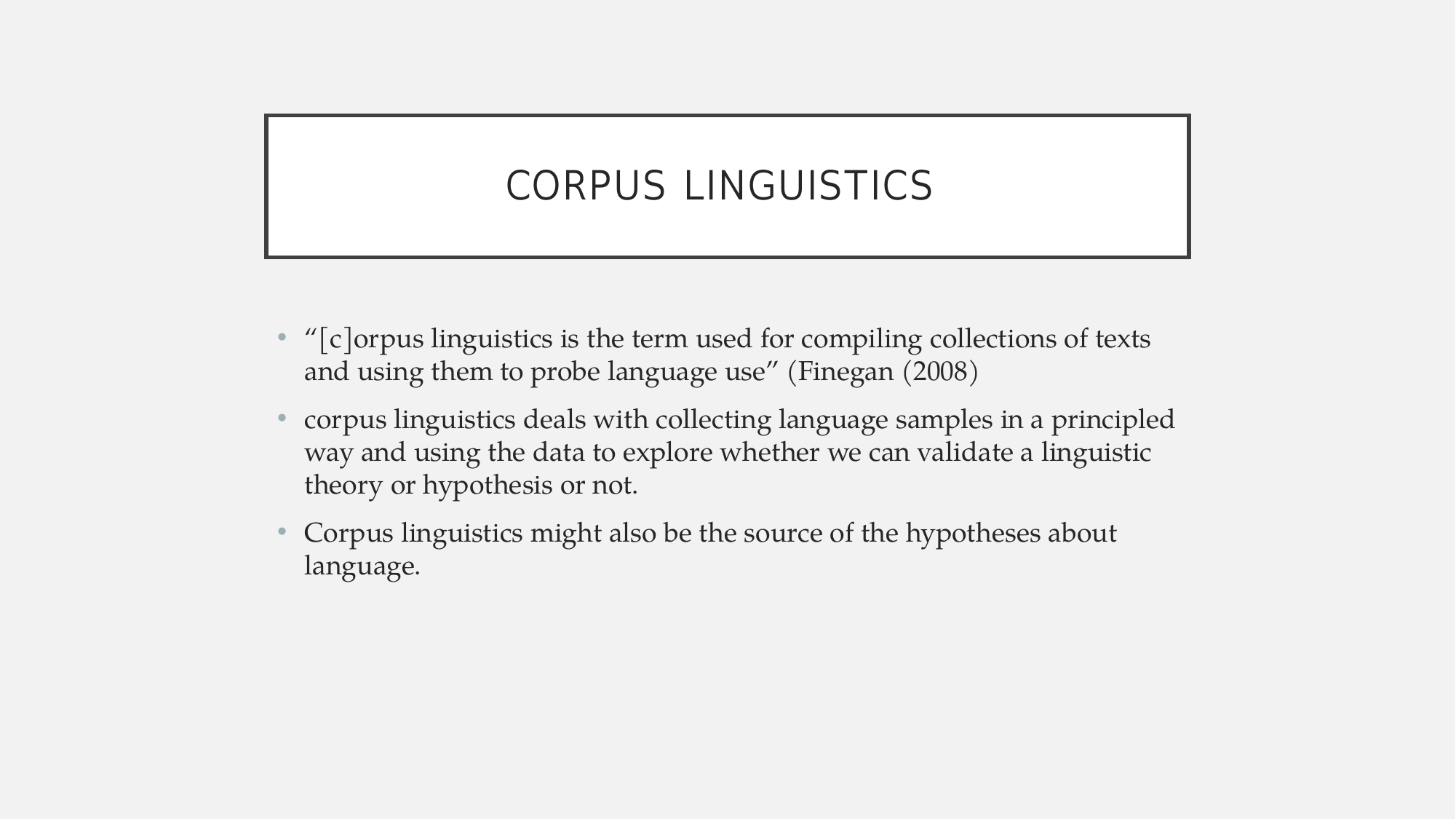

# Corpus Linguistics
“[c]orpus linguistics is the term used for compiling collections of texts and using them to probe language use” (Finegan (2008)
corpus linguistics deals with collecting language samples in a principled way and using the data to explore whether we can validate a linguistic theory or hypothesis or not.
Corpus linguistics might also be the source of the hypotheses about language.